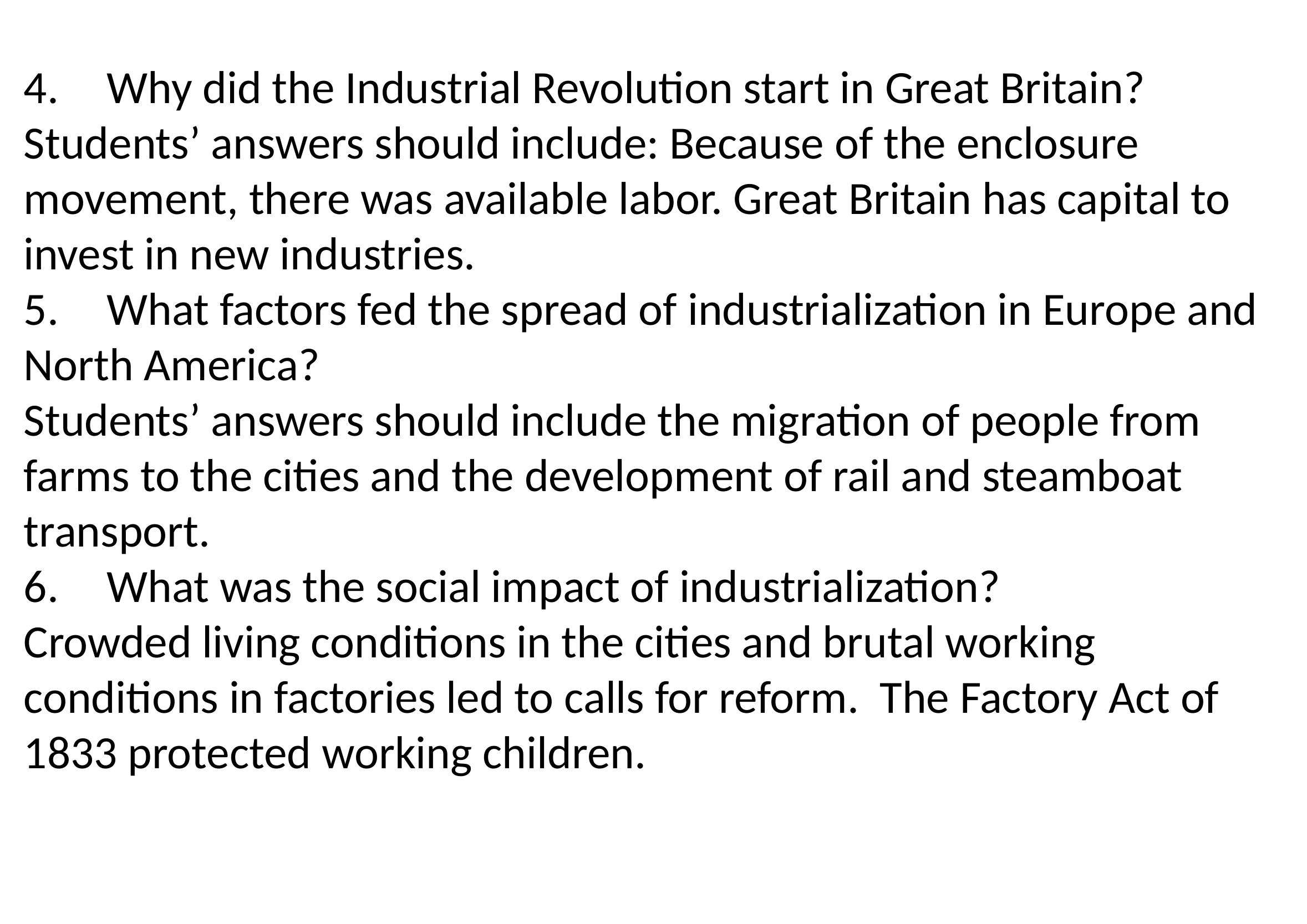

4.	Why did the Industrial Revolution start in Great Britain?
Students’ answers should include: Because of the enclosure movement, there was available labor. Great Britain has capital to invest in new industries.
5.	What factors fed the spread of industrialization in Europe and North America?
Students’ answers should include the migration of people from farms to the cities and the development of rail and steamboat transport.
6.	What was the social impact of industrialization?
Crowded living conditions in the cities and brutal working conditions in factories led to calls for reform.  The Factory Act of 1833 protected working children.